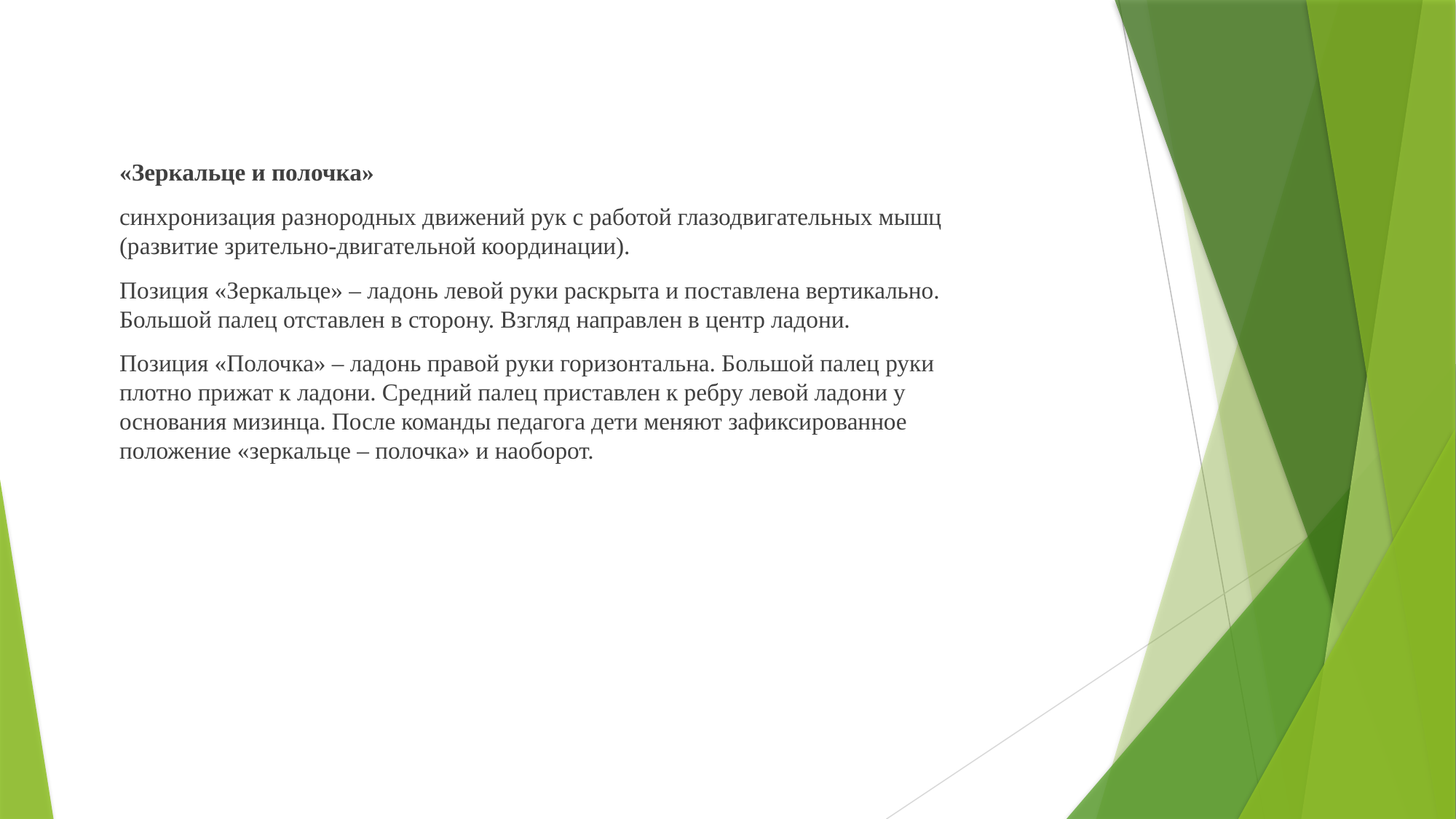

«Зеркальце и полочка»
синхронизация разнородных движений рук с работой глазодвигательных мышц (развитие зрительно-двигательной координации).
Позиция «Зеркальце» – ладонь левой руки раскрыта и поставлена вертикально. Большой палец отставлен в сторону. Взгляд направлен в центр ладони.
Позиция «Полочка» – ладонь правой руки горизонтальна. Большой палец руки плотно прижат к ладони. Средний палец приставлен к ребру левой ладони у основания мизинца. После команды педагога дети меняют зафиксированное положение «зеркальце – полочка» и наоборот.